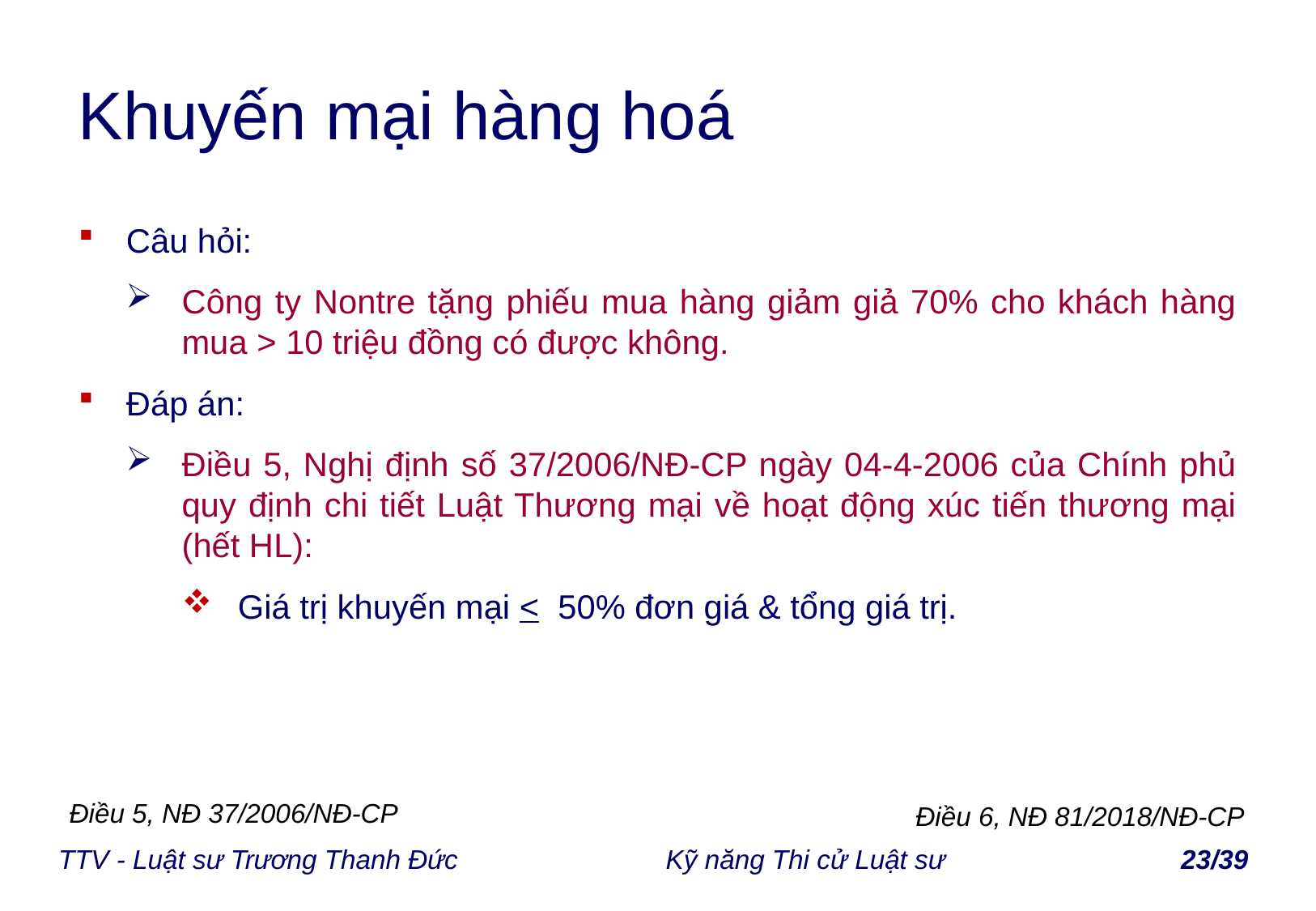

# Khuyến mại hàng hoá
Câu hỏi:
Công ty Nontre tặng phiếu mua hàng giảm giả 70% cho khách hàng mua > 10 triệu đồng có được không.
Đáp án:
Điều 5, Nghị định số 37/2006/NĐ-CP ngày 04-4-2006 của Chính phủ quy định chi tiết Luật Thương mại về hoạt động xúc tiến thương mại (hết HL):
Giá trị khuyến mại <  50% đơn giá & tổng giá trị.
Điều 5, NĐ 37/2006/NĐ-CP
Điều 6, NĐ 81/2018/NĐ-CP